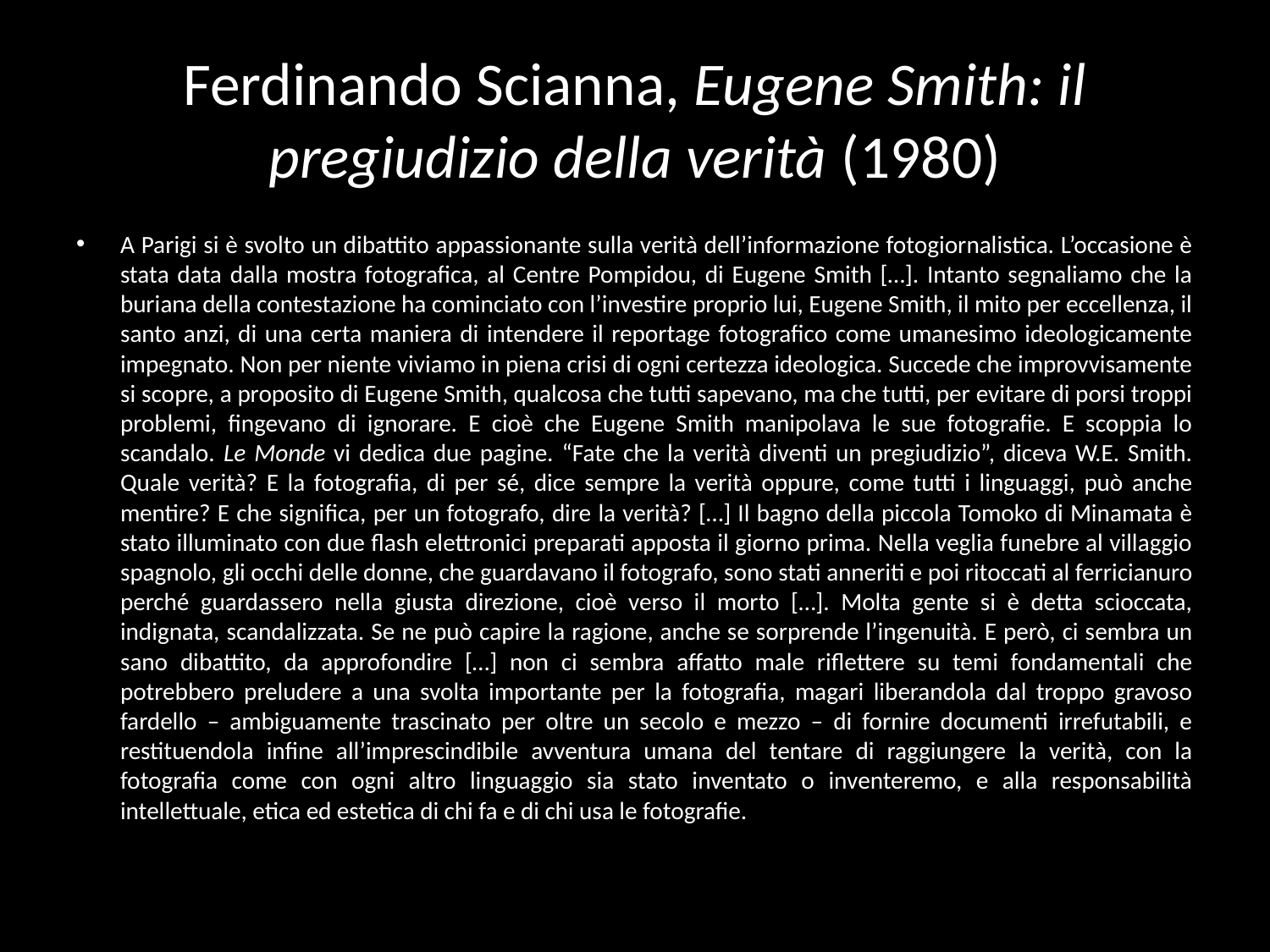

# Ferdinando Scianna, Eugene Smith: il pregiudizio della verità (1980)
A Parigi si è svolto un dibattito appassionante sulla verità dell’informazione fotogiornalistica. L’occasione è stata data dalla mostra fotografica, al Centre Pompidou, di Eugene Smith […]. Intanto segnaliamo che la buriana della contestazione ha cominciato con l’investire proprio lui, Eugene Smith, il mito per eccellenza, il santo anzi, di una certa maniera di intendere il reportage fotografico come umanesimo ideologicamente impegnato. Non per niente viviamo in piena crisi di ogni certezza ideologica. Succede che improvvisamente si scopre, a proposito di Eugene Smith, qualcosa che tutti sapevano, ma che tutti, per evitare di porsi troppi problemi, fingevano di ignorare. E cioè che Eugene Smith manipolava le sue fotografie. E scoppia lo scandalo. Le Monde vi dedica due pagine. “Fate che la verità diventi un pregiudizio”, diceva W.E. Smith. Quale verità? E la fotografia, di per sé, dice sempre la verità oppure, come tutti i linguaggi, può anche mentire? E che significa, per un fotografo, dire la verità? […] Il bagno della piccola Tomoko di Minamata è stato illuminato con due flash elettronici preparati apposta il giorno prima. Nella veglia funebre al villaggio spagnolo, gli occhi delle donne, che guardavano il fotografo, sono stati anneriti e poi ritoccati al ferricianuro perché guardassero nella giusta direzione, cioè verso il morto […]. Molta gente si è detta scioccata, indignata, scandalizzata. Se ne può capire la ragione, anche se sorprende l’ingenuità. E però, ci sembra un sano dibattito, da approfondire […] non ci sembra affatto male riflettere su temi fondamentali che potrebbero preludere a una svolta importante per la fotografia, magari liberandola dal troppo gravoso fardello – ambiguamente trascinato per oltre un secolo e mezzo – di fornire documenti irrefutabili, e restituendola infine all’imprescindibile avventura umana del tentare di raggiungere la verità, con la fotografia come con ogni altro linguaggio sia stato inventato o inventeremo, e alla responsabilità intellettuale, etica ed estetica di chi fa e di chi usa le fotografie.